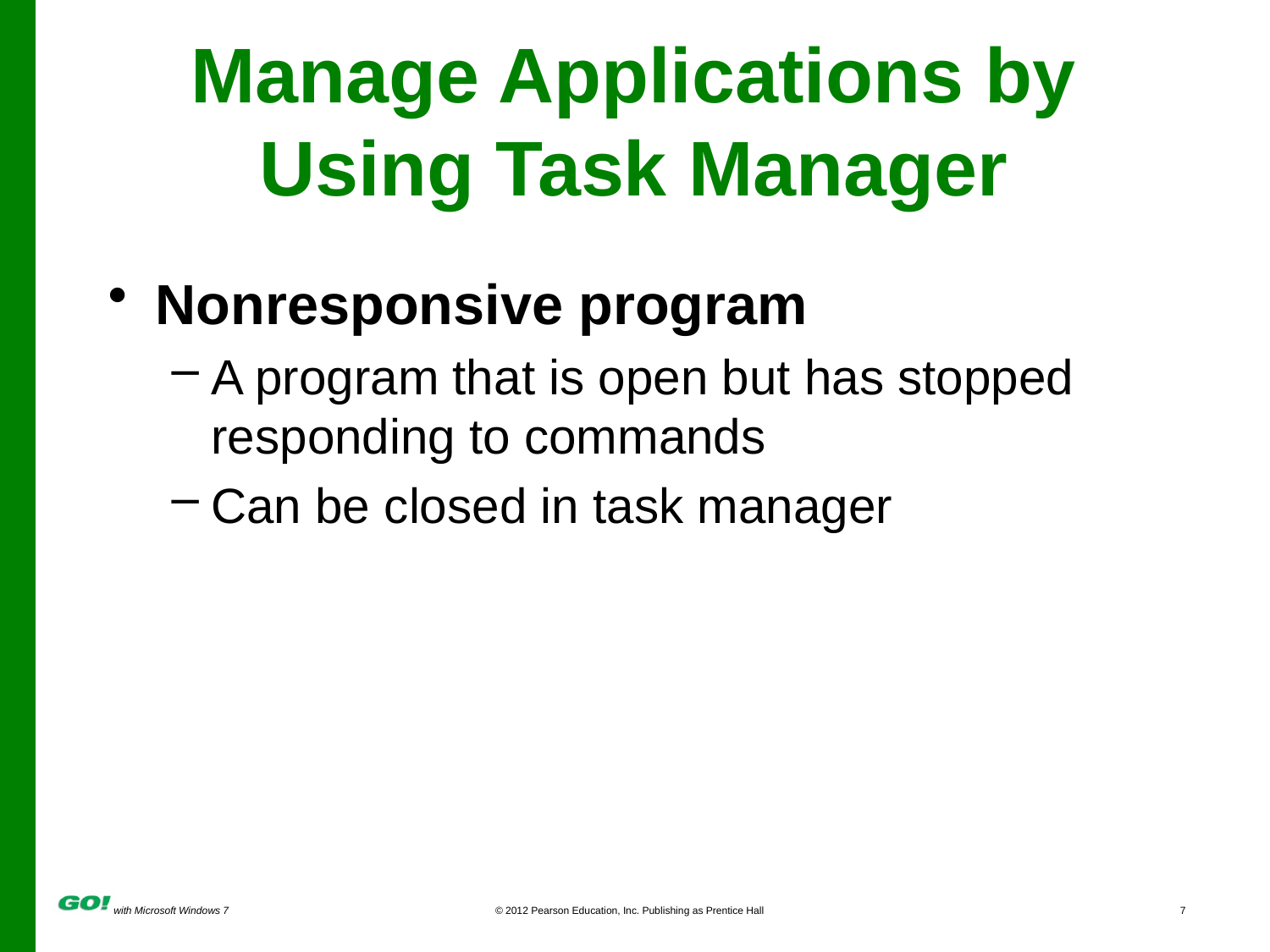

# Manage Applications by Using Task Manager
Nonresponsive program
A program that is open but has stopped responding to commands
Can be closed in task manager